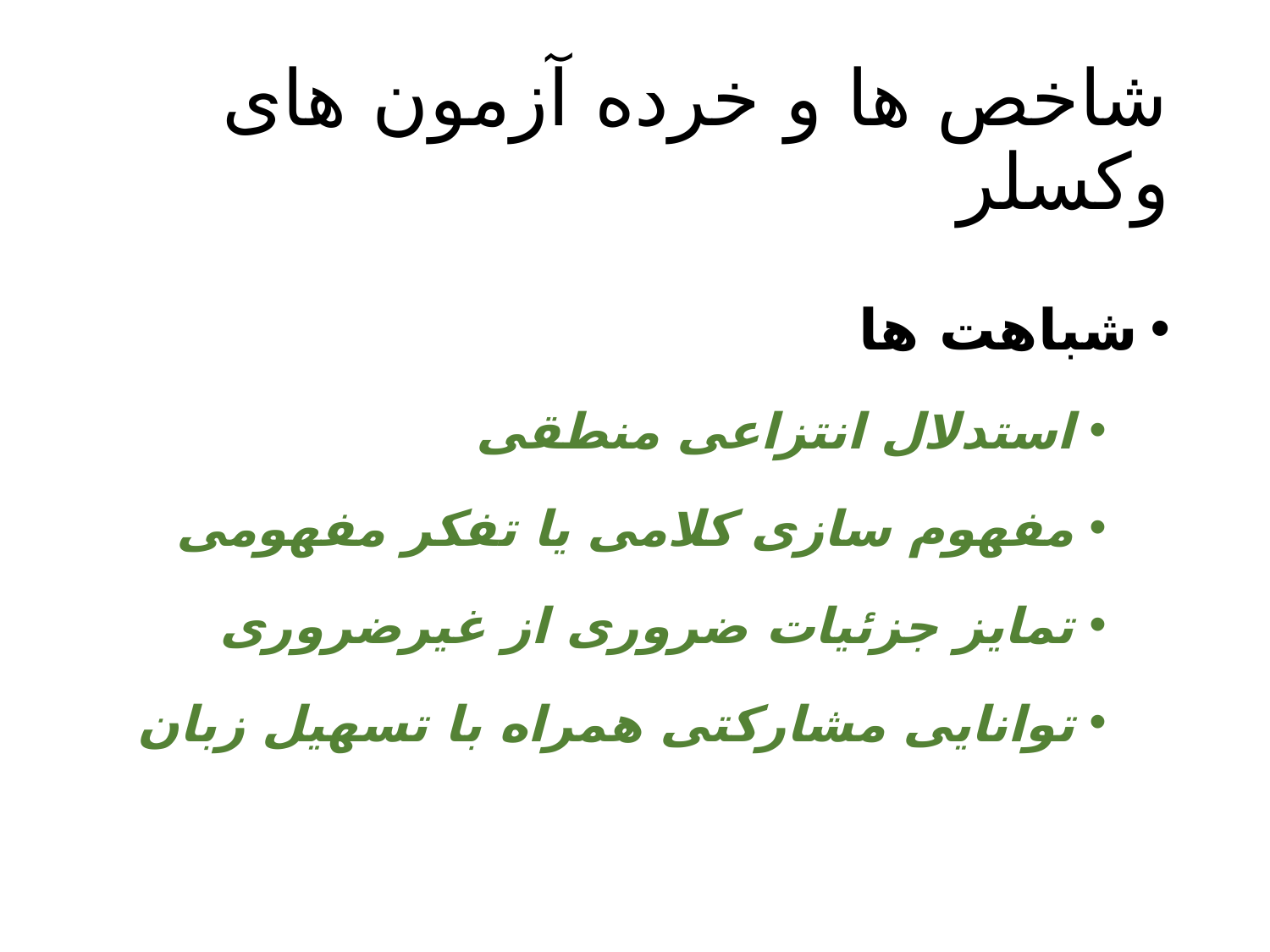

# شاخص ها و خرده آزمون های وکسلر
شباهت ها
استدلال انتزاعی منطقی
مفهوم سازی کلامی یا تفکر مفهومی
تمایز جزئیات ضروری از غیرضروری
توانایی مشارکتی همراه با تسهیل زبان